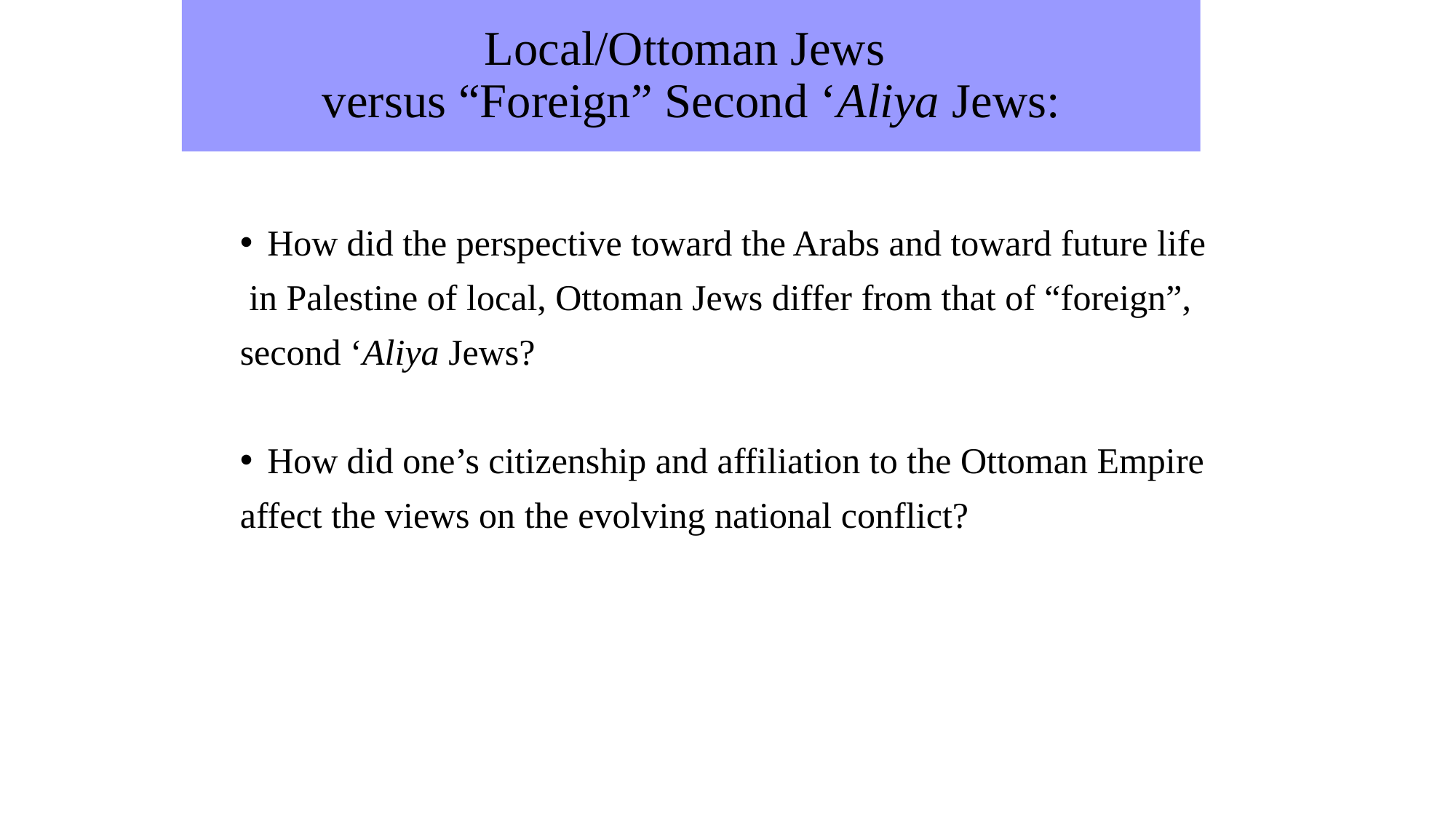

# Local/Ottoman Jews versus “Foreign” Second ‘Aliya Jews:

How did the perspective toward the Arabs and toward future life
 in Palestine of local, Ottoman Jews differ from that of “foreign”,
second ‘Aliya Jews?

How did one’s citizenship and affiliation to the Ottoman Empire
affect the views on the evolving national conflict?